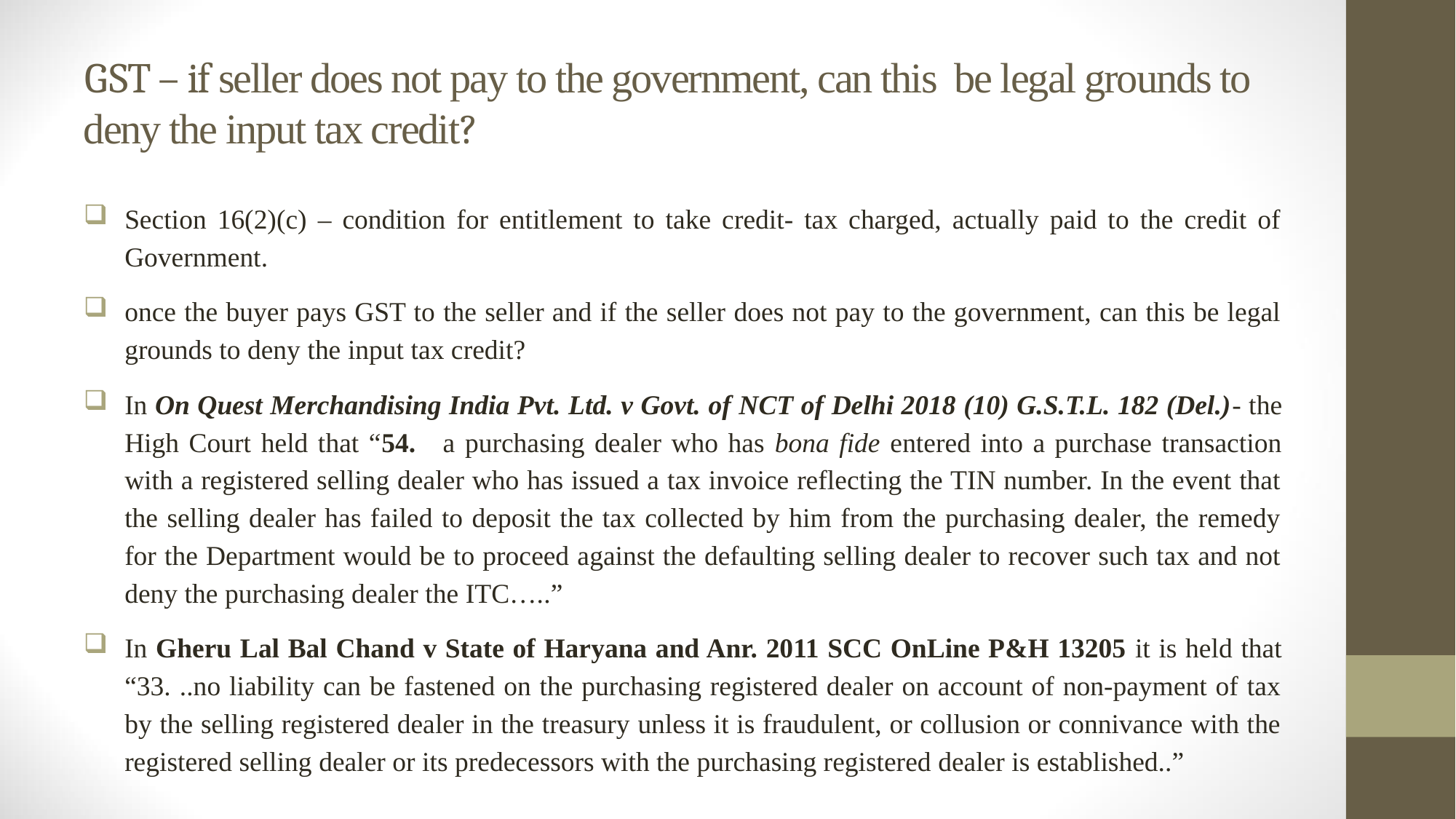

# GST – if seller does not pay to the government, can this  be legal grounds to deny the input tax credit?
Section 16(2)(c) – condition for entitlement to take credit- tax charged, actually paid to the credit of Government.
once the buyer pays GST to the seller and if the seller does not pay to the government, can this be legal grounds to deny the input tax credit?
In On Quest Merchandising India Pvt. Ltd. v Govt. of NCT of Delhi 2018 (10) G.S.T.L. 182 (Del.)- the High Court held that “54. a purchasing dealer who has bona fide entered into a purchase transaction with a registered selling dealer who has issued a tax invoice reflecting the TIN number. In the event that the selling dealer has failed to deposit the tax collected by him from the purchasing dealer, the remedy for the Department would be to proceed against the defaulting selling dealer to recover such tax and not deny the purchasing dealer the ITC…..”
In Gheru Lal Bal Chand v State of Haryana and Anr. 2011 SCC OnLine P&H 13205 it is held that “33. ..no liability can be fastened on the purchasing registered dealer on account of non-payment of tax by the selling registered dealer in the treasury unless it is fraudulent, or collusion or connivance with the registered selling dealer or its predecessors with the purchasing registered dealer is established..”